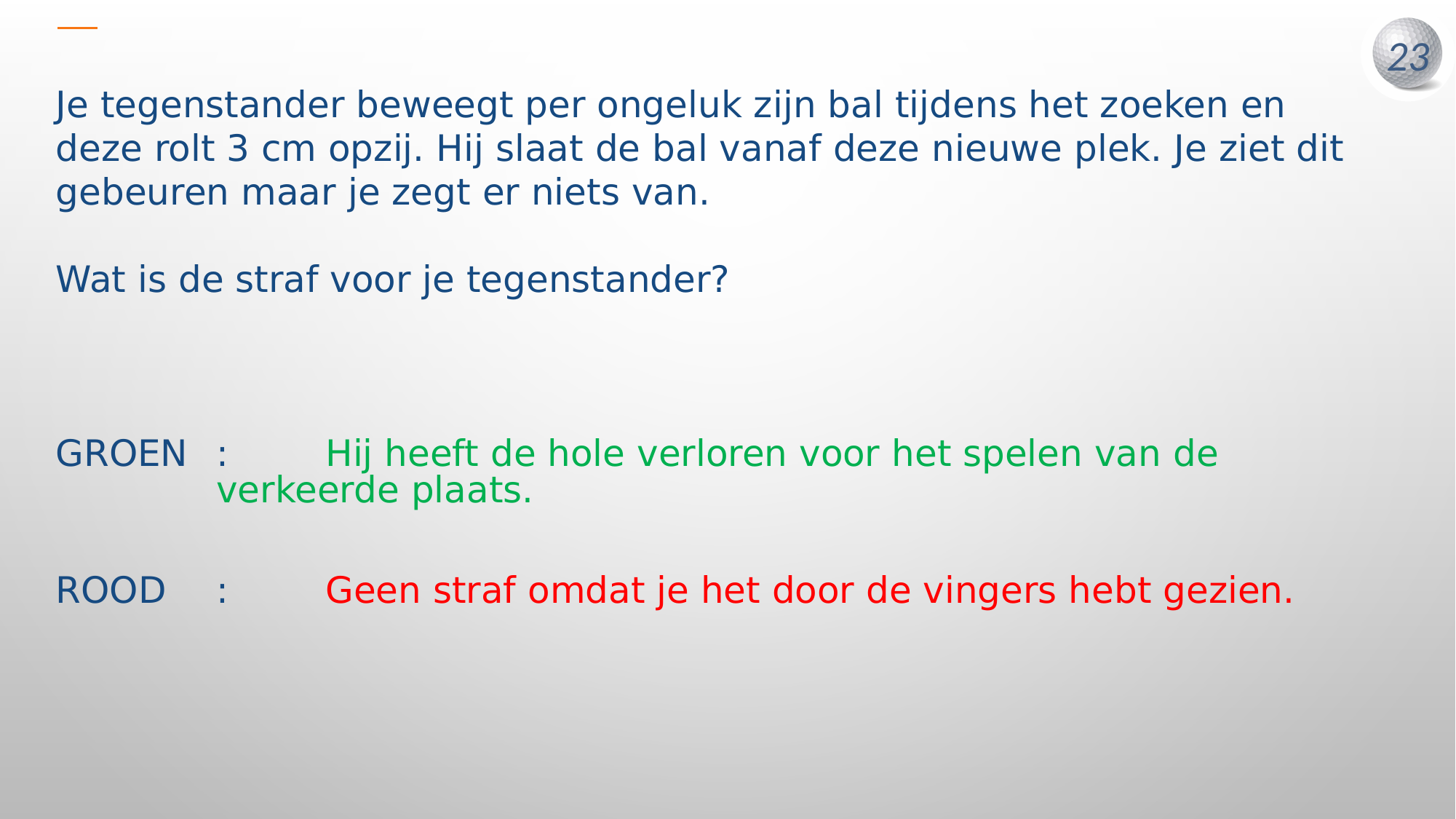

Je tegenstander beweegt per ongeluk zijn bal tijdens het zoeken en deze rolt 3 cm opzij. Hij slaat de bal vanaf deze nieuwe plek. Je ziet dit gebeuren maar je zegt er niets van.

Wat is de straf voor je tegenstander?
GROEN	:	Hij heeft de hole verloren voor het spelen van de verkeerde plaats.

ROOD	:	Geen straf omdat je het door de vingers hebt gezien.